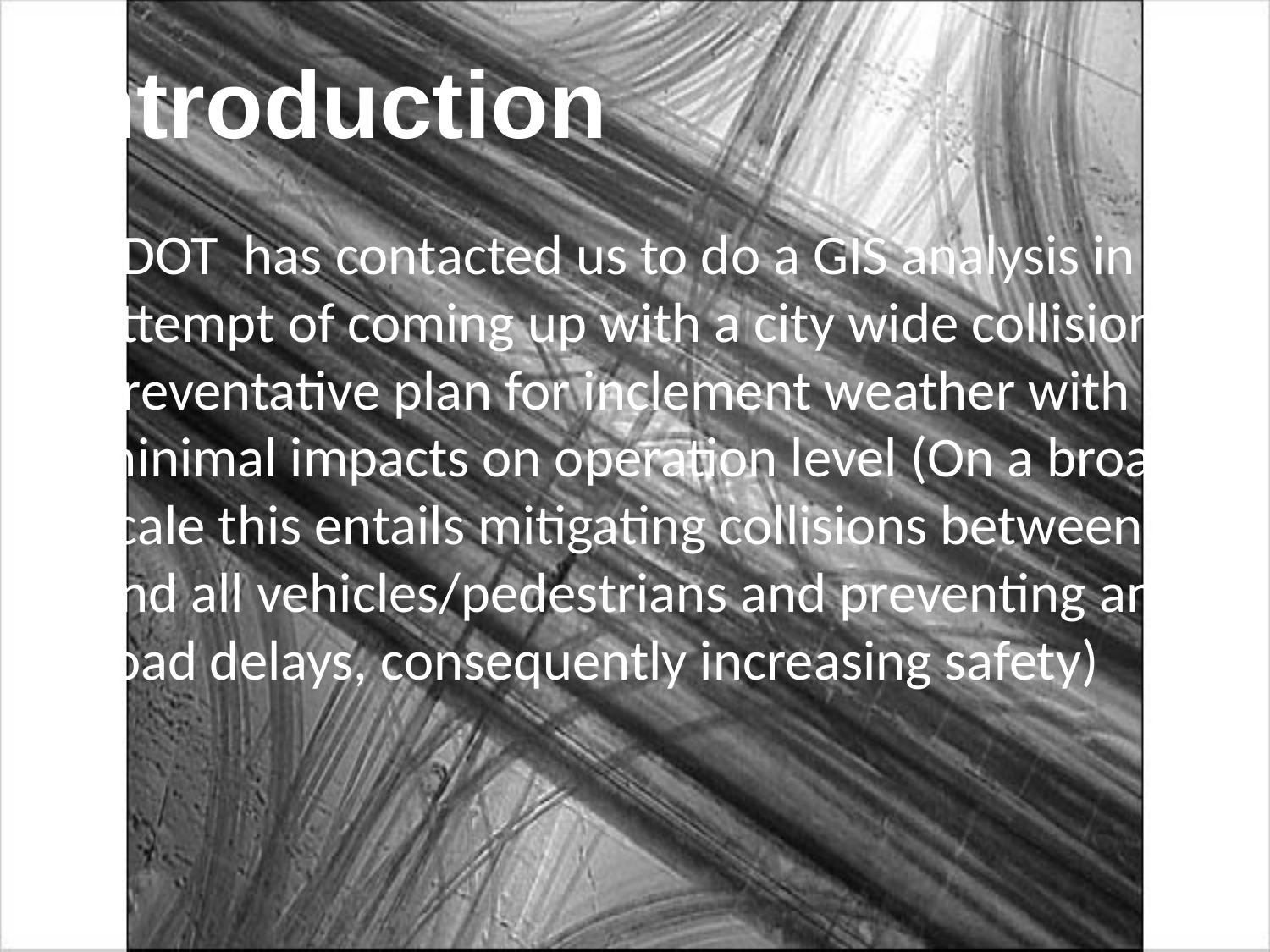

# Introduction
WSDOT  has contacted us to do a GIS analysis in attempt of coming up with a city wide collision preventative plan for inclement weather with minimal impacts on operation level (On a broad scale this entails mitigating collisions between any and all vehicles/pedestrians and preventing any road delays, consequently increasing safety)